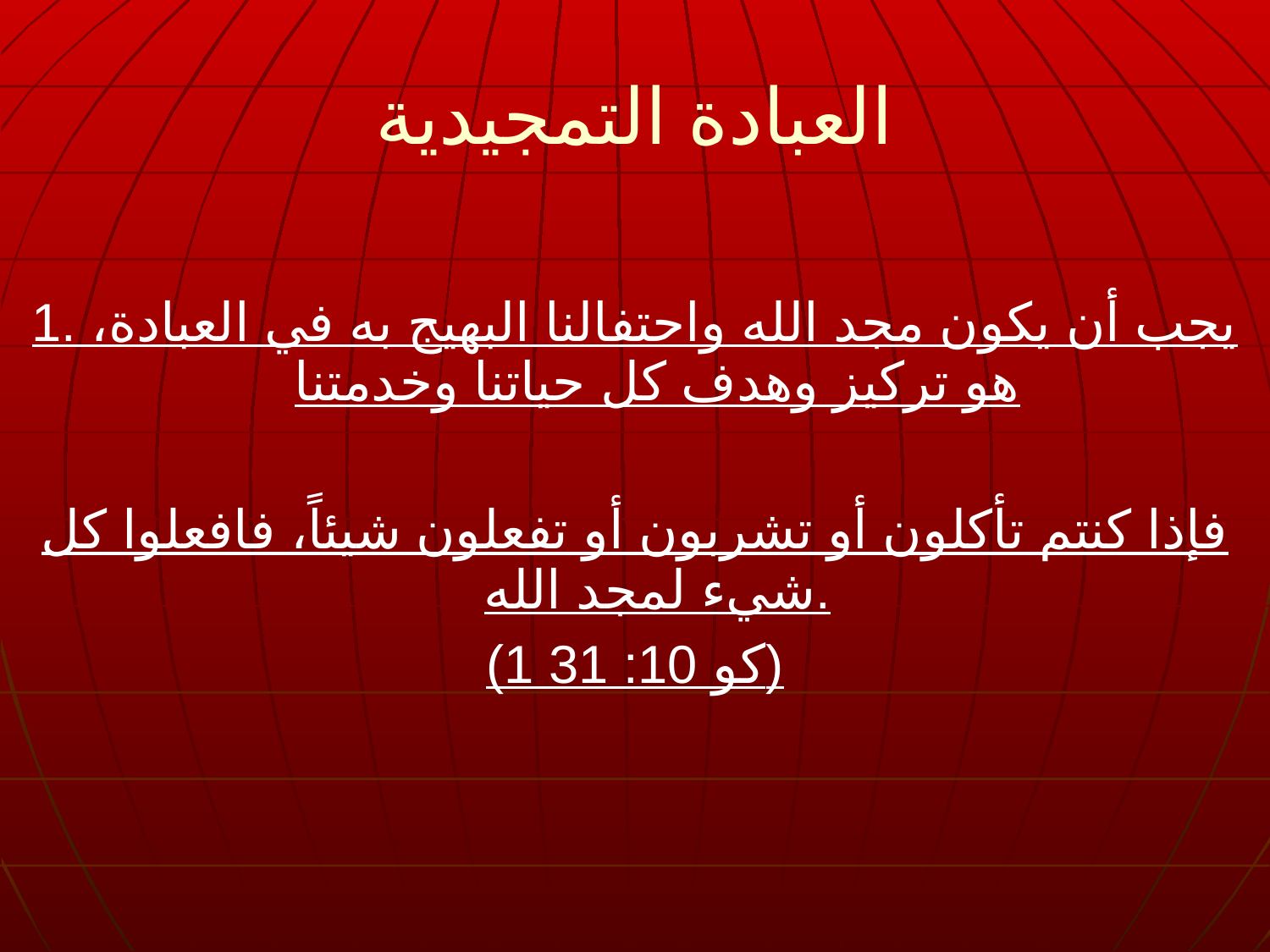

العبادة التمجيدية

1. يجب أن يكون مجد الله واحتفالنا البهيج به في العبادة، هو تركيز وهدف كل حياتنا وخدمتنا

فإذا كنتم تأكلون أو تشربون أو تفعلون شيئاً، فافعلوا كل شيء لمجد الله.
(1 كو 10: 31)